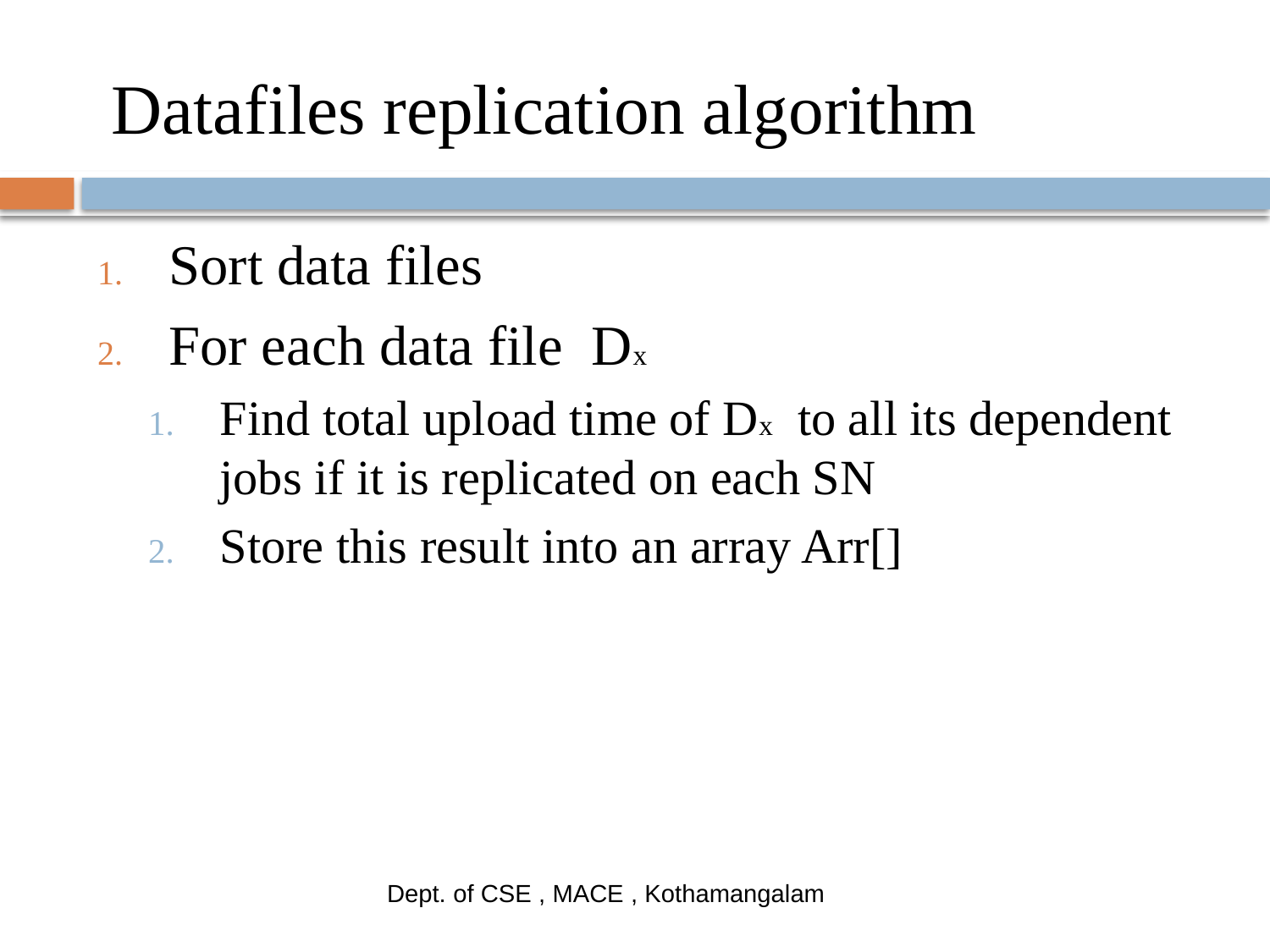

# Datafiles replication algorithm
Sort data files
For each data file  Dx
Find total upload time of Dx  to all its dependent jobs if it is replicated on each SN
Store this result into an array Arr[]

Dept. of CSE , MACE , Kothamangalam